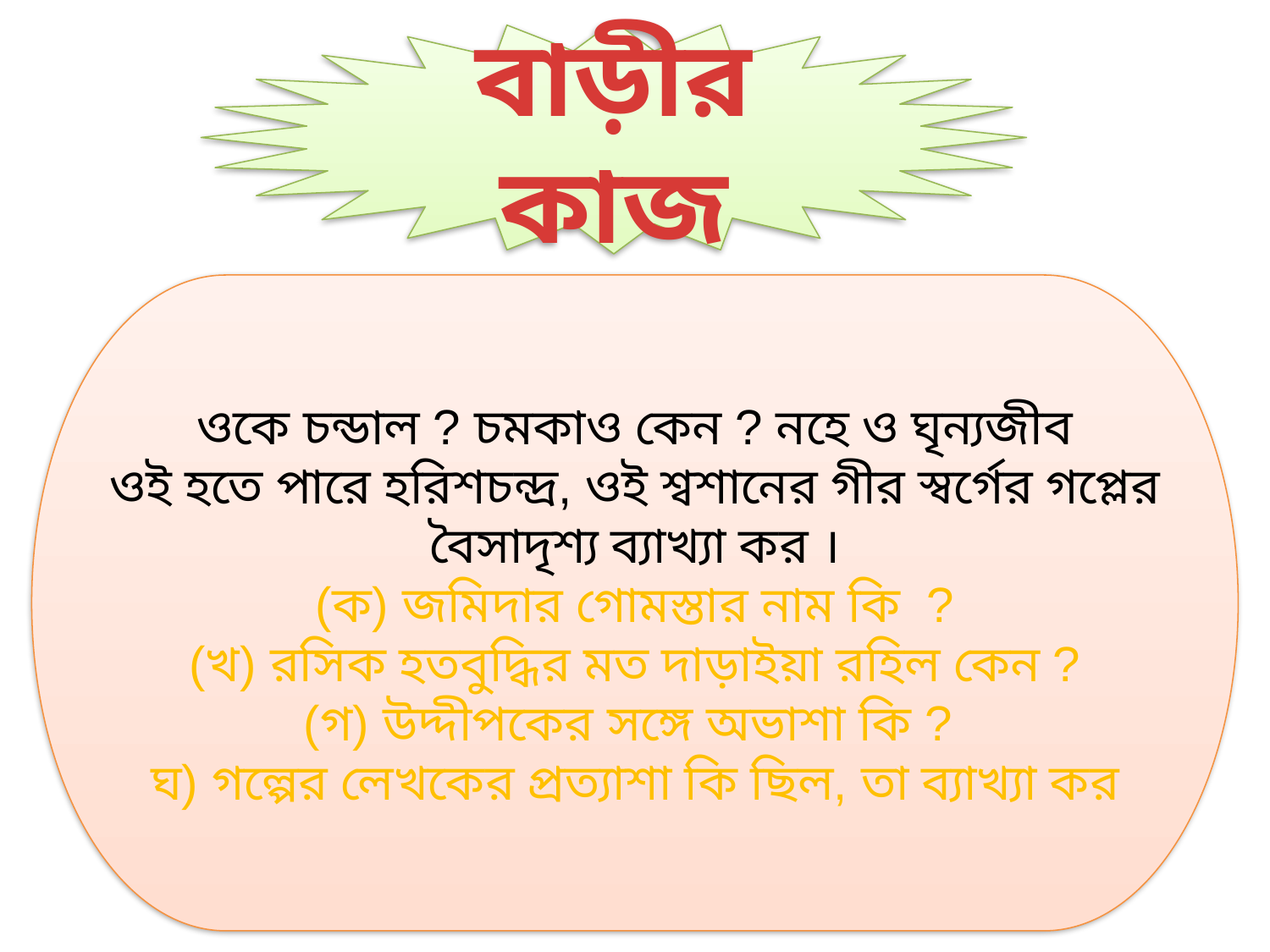

বাড়ীর কাজ
ওকে চন্ডাল ? চমকাও কেন ? নহে ও ঘৃন্যজীব
ওই হতে পারে হরিশচন্দ্র, ওই শ্বশানের গীর স্বর্গের গপ্লের বৈসাদৃশ্য ব্যাখ্যা কর ।
(ক) জমিদার গোমস্তার নাম কি  ?
(খ) রসিক হতবুদ্ধির মত দাড়াইয়া রহিল কেন ?
(গ) উদ্দীপকের সঙ্গে অভাশা কি ?
ঘ) গল্পের লেখকের প্রত্যাশা কি ছিল, তা ব্যাখ্যা কর